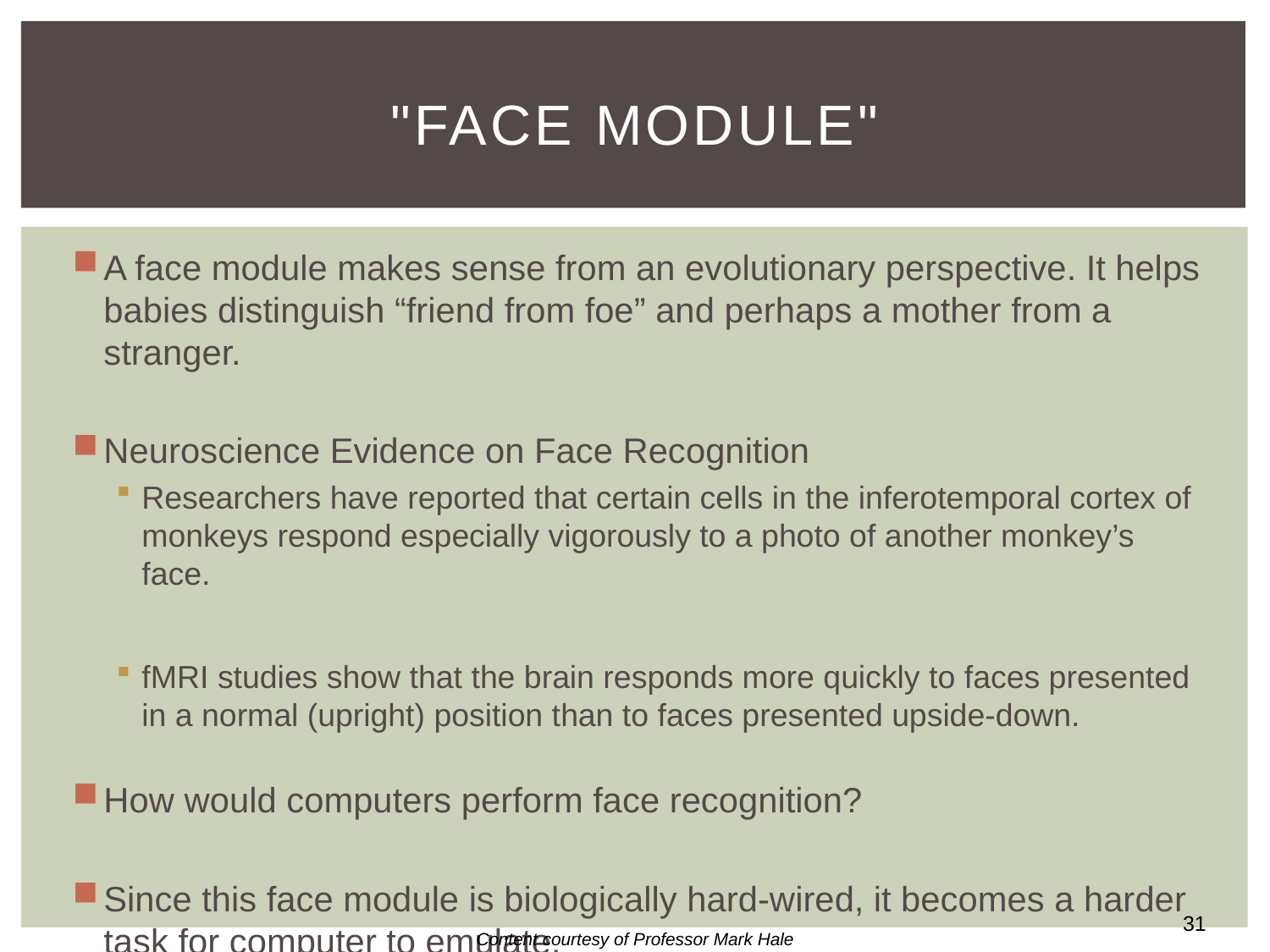

# "Face Module"
A face module makes sense from an evolutionary perspective. It helps babies distinguish “friend from foe” and perhaps a mother from a stranger.

Neuroscience Evidence on Face Recognition
Researchers have reported that certain cells in the inferotemporal cortex of monkeys respond especially vigorously to a photo of another monkey’s face.

fMRI studies show that the brain responds more quickly to faces presented in a normal (upright) position than to faces presented upside-down.
How would computers perform face recognition?

Since this face module is biologically hard-wired, it becomes a harder task for computer to emulate.
31
Content courtesy of Professor Mark Hale